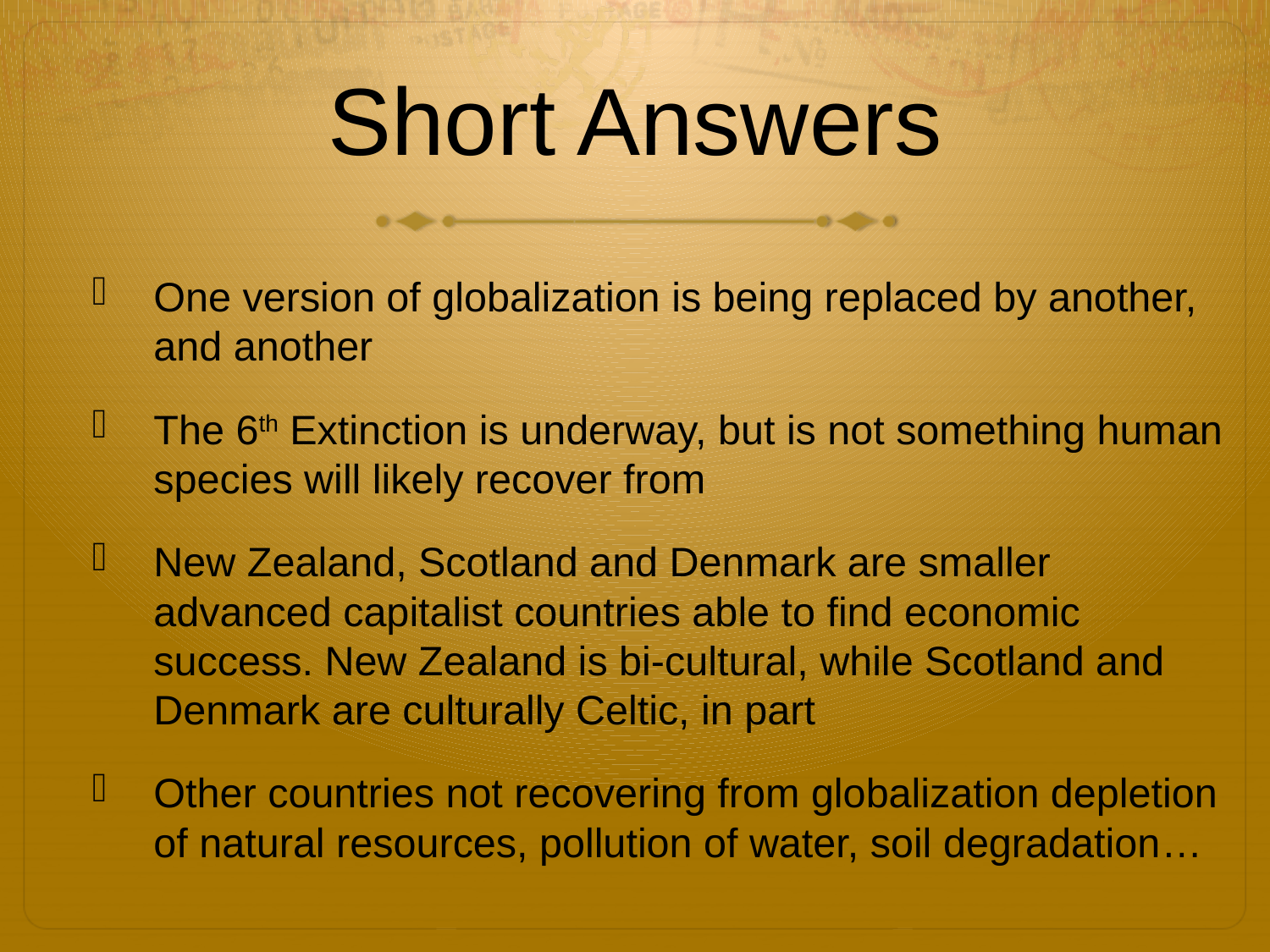

# Short Answers
One version of globalization is being replaced by another, and another
The 6th Extinction is underway, but is not something human species will likely recover from
New Zealand, Scotland and Denmark are smaller advanced capitalist countries able to find economic success. New Zealand is bi-cultural, while Scotland and Denmark are culturally Celtic, in part
Other countries not recovering from globalization depletion of natural resources, pollution of water, soil degradation…